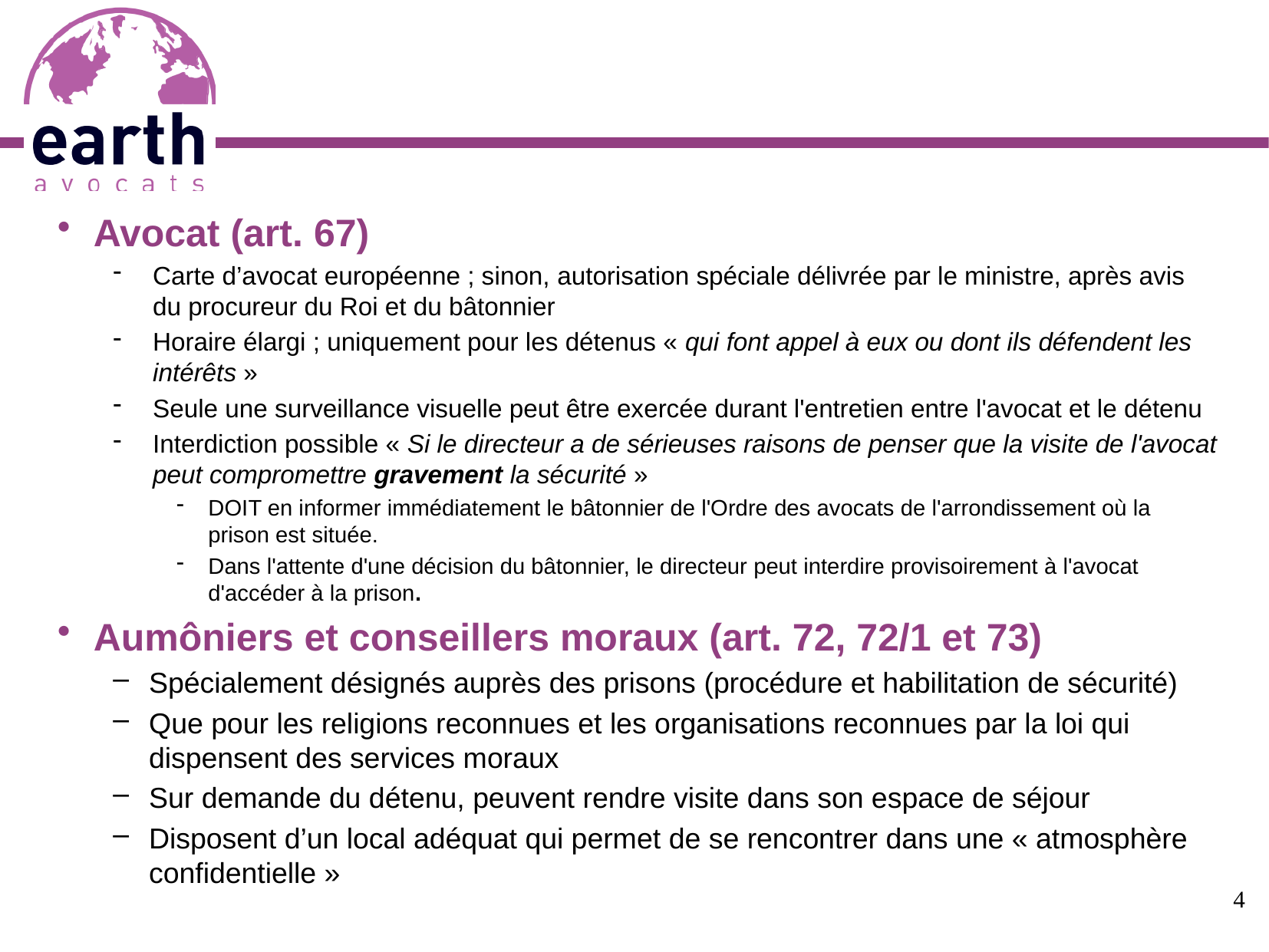

Avocat (art. 67)
Carte d’avocat européenne ; sinon, autorisation spéciale délivrée par le ministre, après avis du procureur du Roi et du bâtonnier
Horaire élargi ; uniquement pour les détenus « qui font appel à eux ou dont ils défendent les intérêts »
Seule une surveillance visuelle peut être exercée durant l'entretien entre l'avocat et le détenu
Interdiction possible « Si le directeur a de sérieuses raisons de penser que la visite de l'avocat peut compromettre gravement la sécurité »
DOIT en informer immédiatement le bâtonnier de l'Ordre des avocats de l'arrondissement où la prison est située.
Dans l'attente d'une décision du bâtonnier, le directeur peut interdire provisoirement à l'avocat d'accéder à la prison.
Aumôniers et conseillers moraux (art. 72, 72/1 et 73)
Spécialement désignés auprès des prisons (procédure et habilitation de sécurité)
Que pour les religions reconnues et les organisations reconnues par la loi qui dispensent des services moraux
Sur demande du détenu, peuvent rendre visite dans son espace de séjour
Disposent d’un local adéquat qui permet de se rencontrer dans une « atmosphère confidentielle »
4